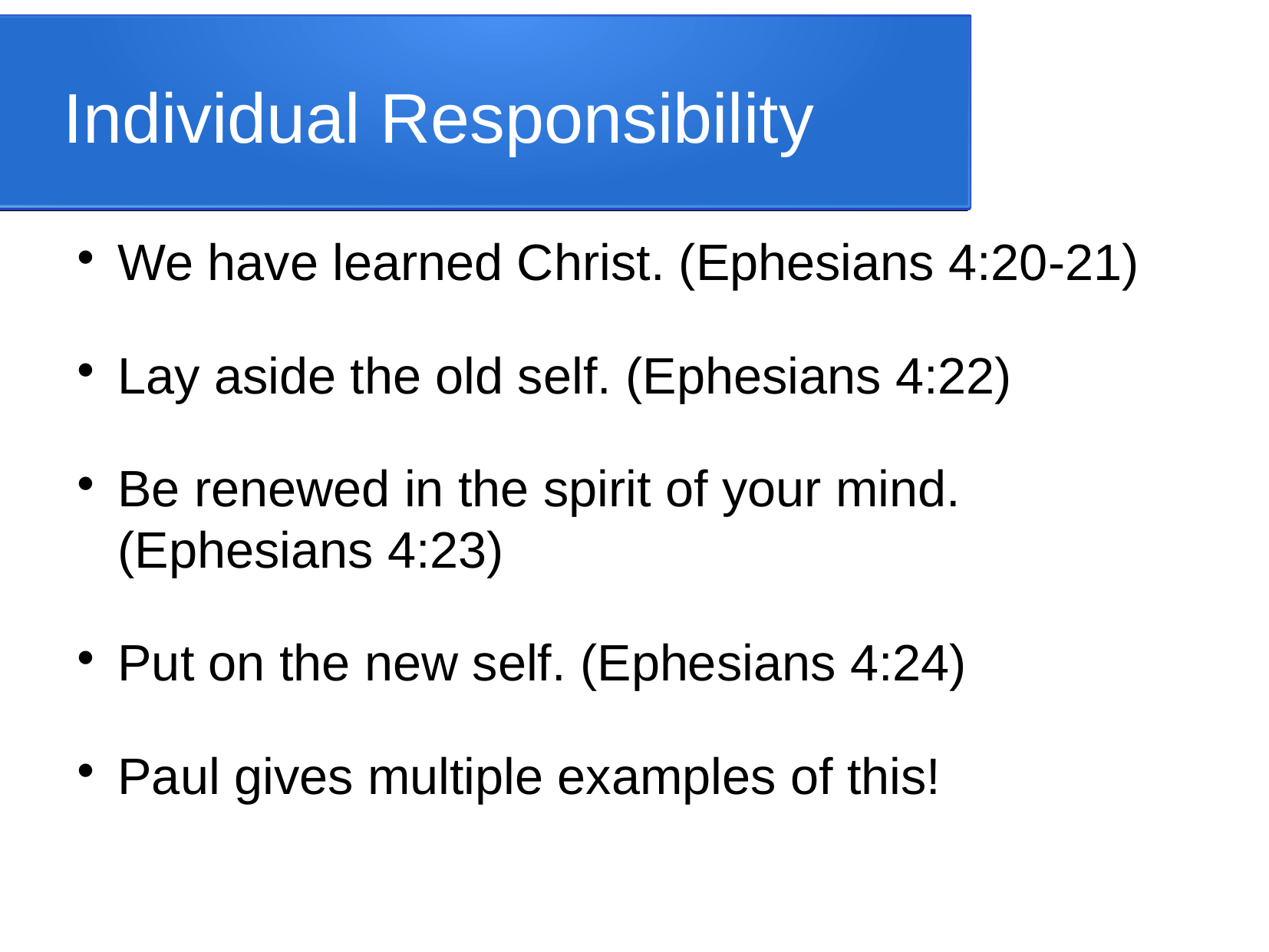

Individual Responsibility
We have learned Christ. (Ephesians 4:20-21)
Lay aside the old self. (Ephesians 4:22)
Be renewed in the spirit of your mind. (Ephesians 4:23)
Put on the new self. (Ephesians 4:24)
Paul gives multiple examples of this!